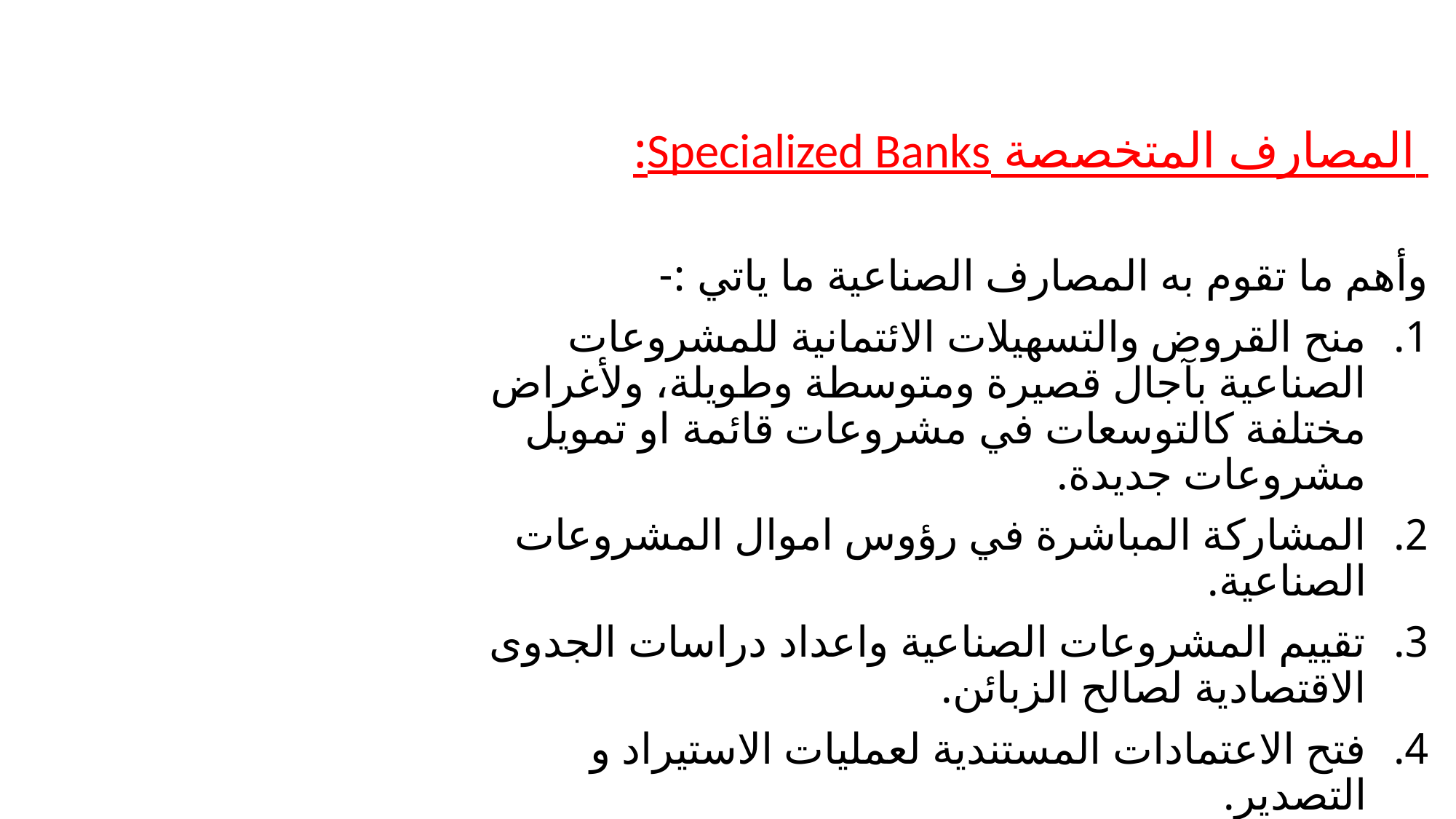

#
 المصارف المتخصصة Specialized Banks:

وأهم ما تقوم به المصارف الصناعية ما ياتي :-
منح القروض والتسهيلات الائتمانية للمشروعات الصناعية بآجال قصيرة ومتوسطة وطويلة، ولأغراض مختلفة كالتوسعات في مشروعات قائمة او تمويل مشروعات جديدة.
المشاركة المباشرة في رؤوس اموال المشروعات الصناعية.
تقييم المشروعات الصناعية واعداد دراسات الجدوى الاقتصادية لصالح الزبائن.
فتح الاعتمادات المستندية لعمليات الاستيراد و التصدير.
اصدار خطابات الضمان بانواعها المختلفة.